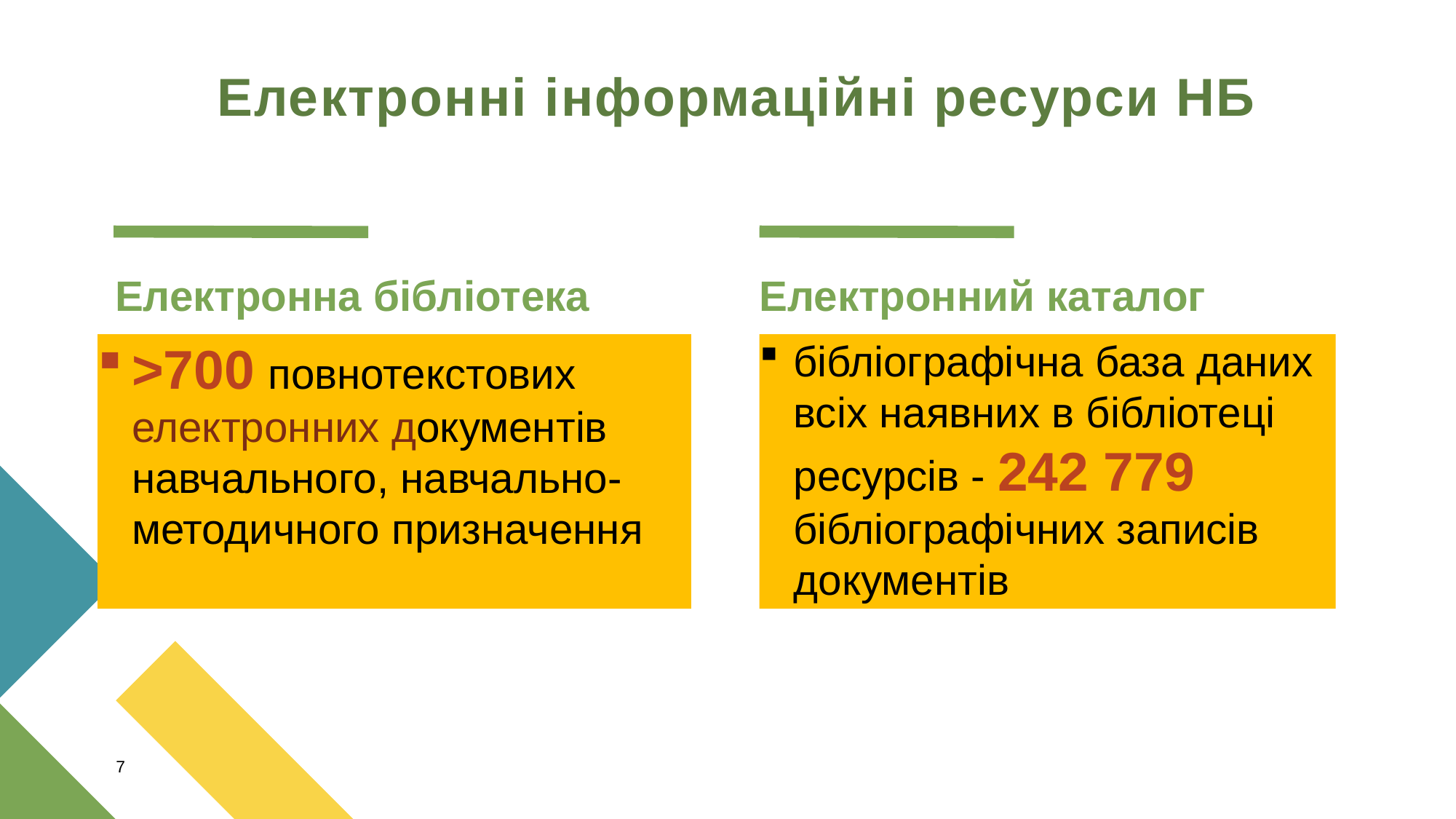

# Електронні інформаційні ресурси НБ
Електронна бібліотека
Електронний каталог
>700 повнотекстових електронних документів навчального, навчально-методичного призначення
бібліографічна база даних всіх наявних в бібліотеці ресурсів - 242 779 бібліографічних записів документів
7